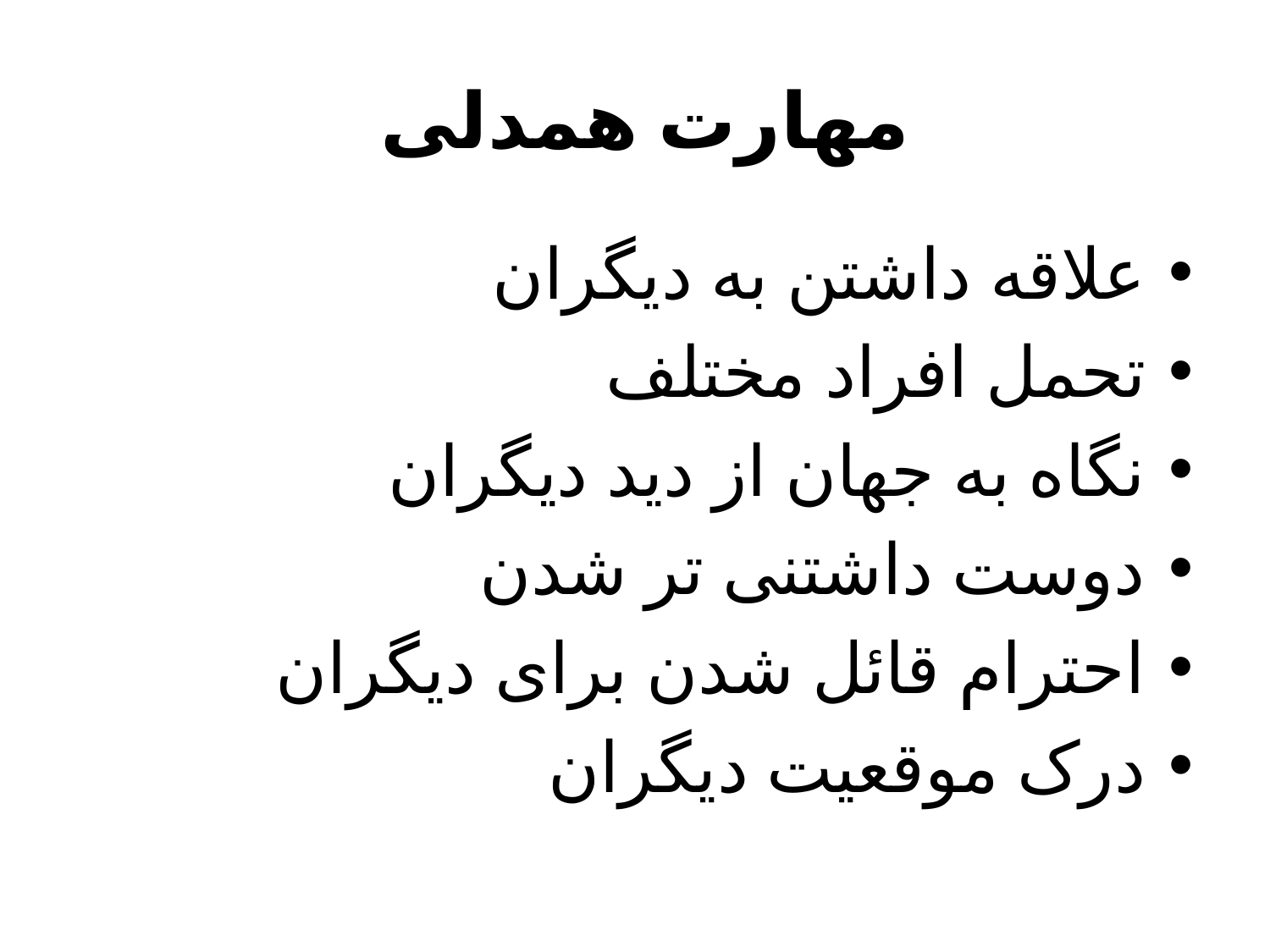

# مهارت همدلی
علاقه داشتن به دیگران
تحمل افراد مختلف
نگاه به جهان از دید دیگران
دوست داشتنی تر شدن
احترام قائل شدن برای دیگران
درک موقعیت دیگران